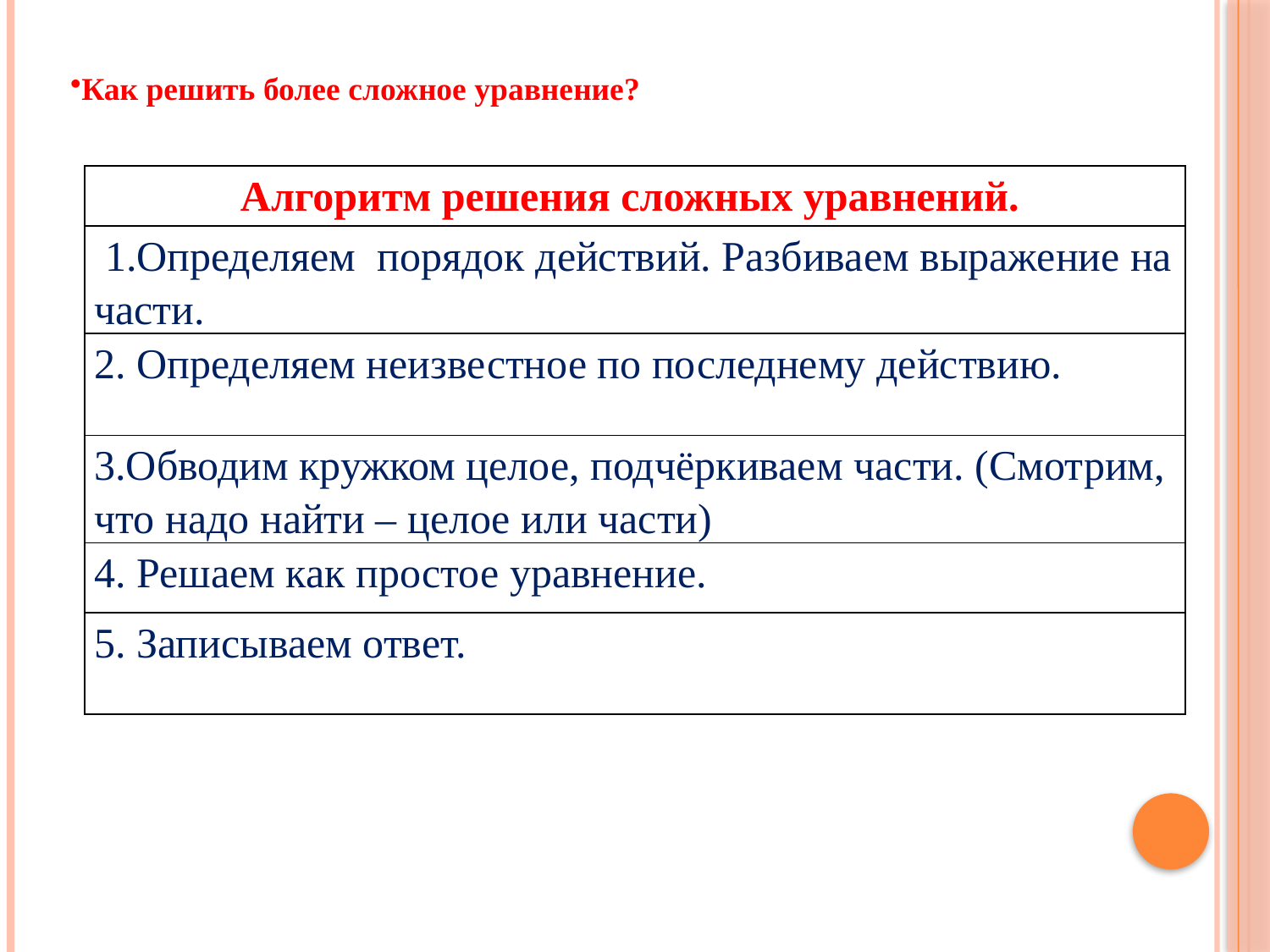

Как решить более сложное уравнение?
| Алгоритм решения сложных уравнений. |
| --- |
| 1.Определяем порядок действий. Разбиваем выражение на части. |
| 2. Определяем неизвестное по последнему действию. |
| 3.Обводим кружком целое, подчёркиваем части. (Смотрим, что надо найти – целое или части) |
| 4. Решаем как простое уравнение. |
| 5. Записываем ответ. |